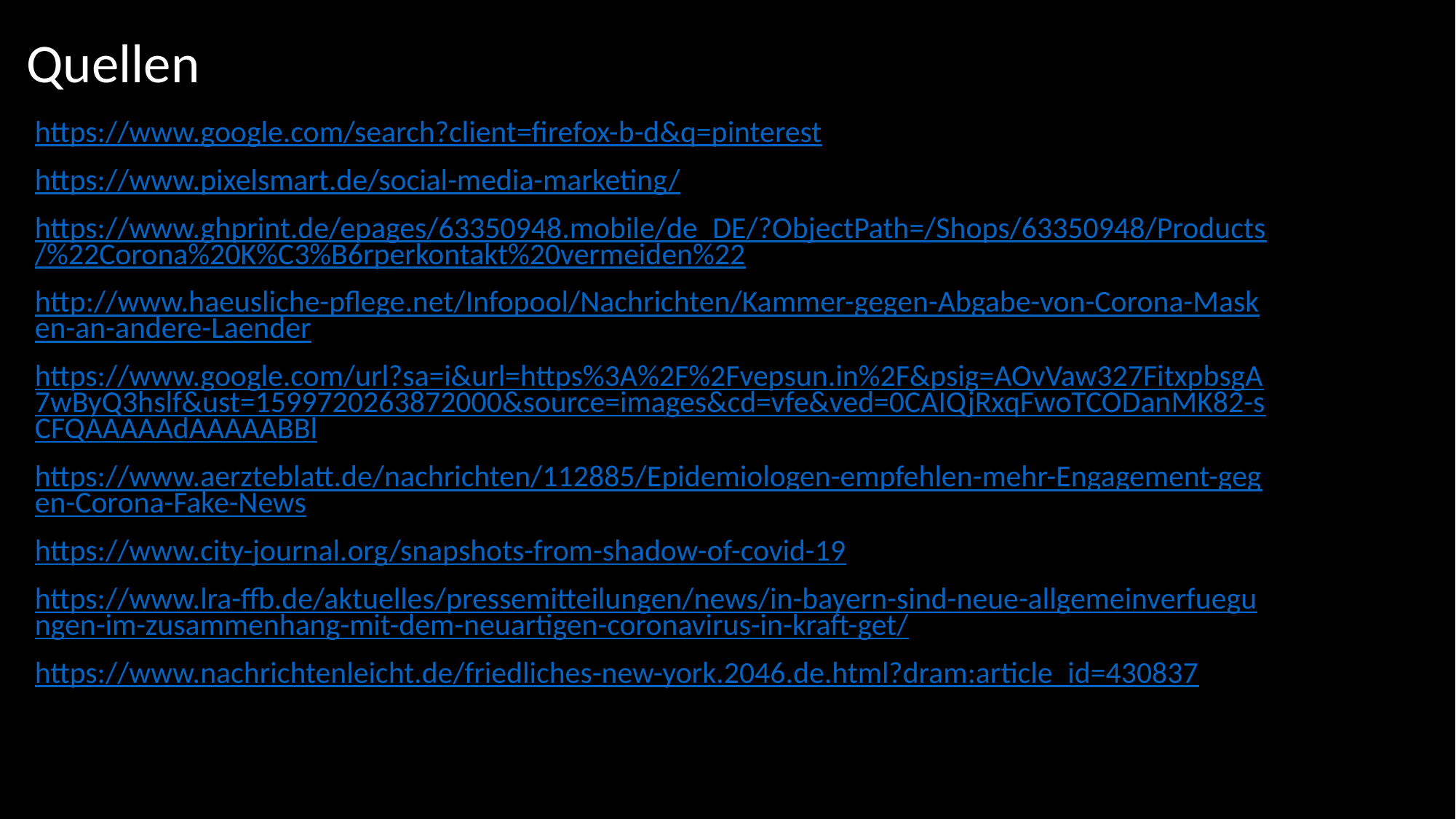

# Quellen
https://www.google.com/search?client=firefox-b-d&q=pinterest
https://www.pixelsmart.de/social-media-marketing/
https://www.ghprint.de/epages/63350948.mobile/de_DE/?ObjectPath=/Shops/63350948/Products/%22Corona%20K%C3%B6rperkontakt%20vermeiden%22
http://www.haeusliche-pflege.net/Infopool/Nachrichten/Kammer-gegen-Abgabe-von-Corona-Masken-an-andere-Laender
https://www.google.com/url?sa=i&url=https%3A%2F%2Fvepsun.in%2F&psig=AOvVaw327FitxpbsgA7wByQ3hslf&ust=1599720263872000&source=images&cd=vfe&ved=0CAIQjRxqFwoTCODanMK82-sCFQAAAAAdAAAAABBl
https://www.aerzteblatt.de/nachrichten/112885/Epidemiologen-empfehlen-mehr-Engagement-gegen-Corona-Fake-News
https://www.city-journal.org/snapshots-from-shadow-of-covid-19
https://www.lra-ffb.de/aktuelles/pressemitteilungen/news/in-bayern-sind-neue-allgemeinverfuegungen-im-zusammenhang-mit-dem-neuartigen-coronavirus-in-kraft-get/
https://www.nachrichtenleicht.de/friedliches-new-york.2046.de.html?dram:article_id=430837